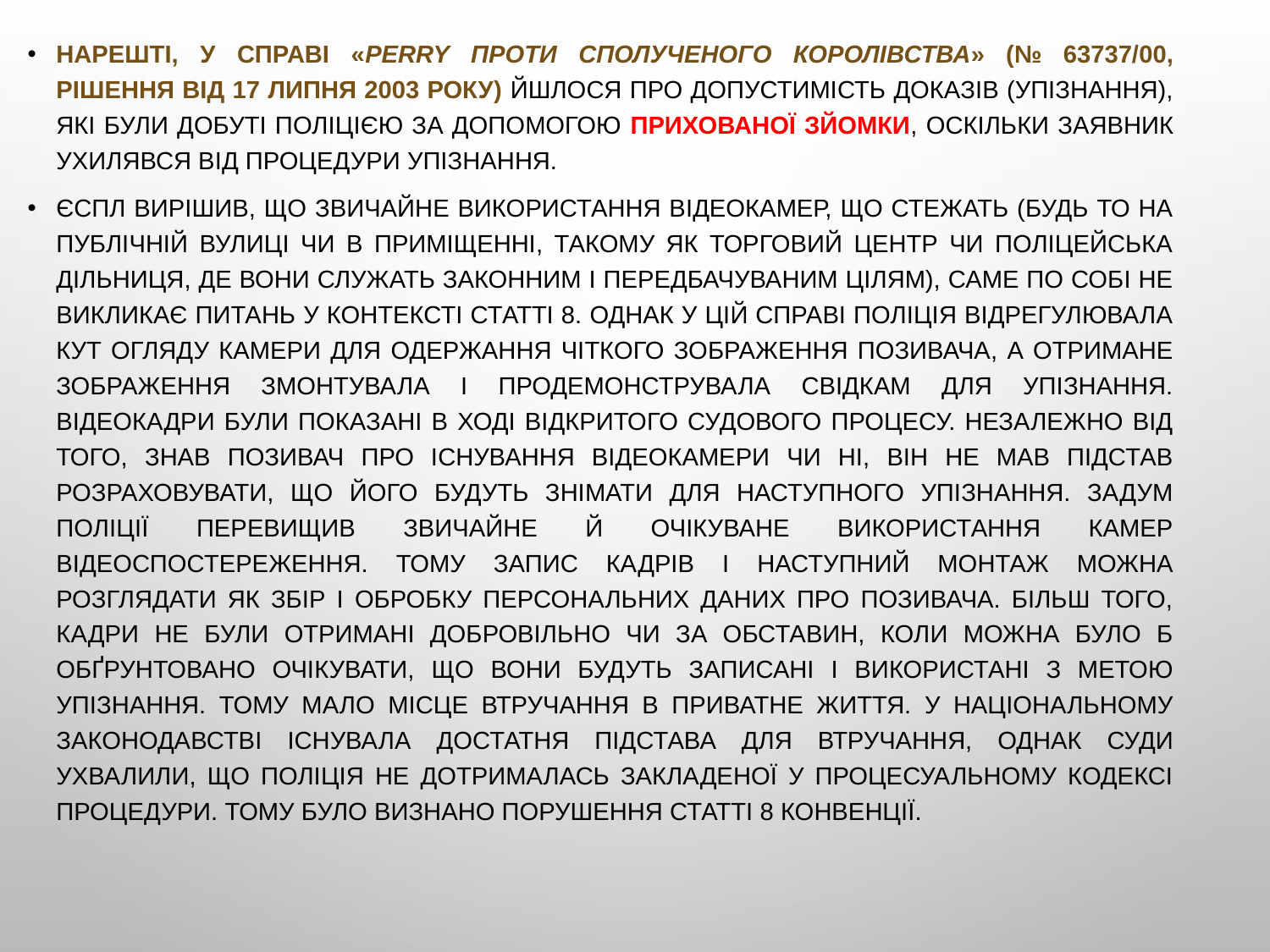

Нарешті, у справі «Perry проти Сполученого Королівства» (№ 63737/00, рішення від 17 липня 2003 року) йшлося про допустимість доказів (упізнання), які були добуті поліцією за допомогою прихованої зйомки, оскільки заявник ухилявся від процедури упізнання.
ЄСПЛ вирішив, що звичайне використання відеокамер, що стежать (будь то на публічній вулиці чи в приміщенні, такому як торговий центр чи поліцейська дільниця, де вони служать законним і передбачуваним цілям), саме по собі не викликає питань у контексті статті 8. Однак у цій справі поліція відрегулювала кут огляду камери для одержання чіткого зображення позивача, а отримане зображення змонтувала і продемонструвала свідкам для упізнання. Відеокадри були показані в ході відкритого судового процесу. Незалежно від того, знав позивач про існування відеокамери чи ні, він не мав підстав розраховувати, що його будуть знімати для наступного упізнання. Задум поліції перевищив звичайне й очікуване використання камер відеоспостереження. Тому запис кадрів і наступний монтаж можна розглядати як збір і обробку персональних даних про позивача. Більш того, кадри не були отримані добровільно чи за обставин, коли можна було б обґрунтовано очікувати, що вони будуть записані і використані з метою упізнання. Тому мало місце втручання в приватне життя. У національному законодавстві існувала достатня підстава для втручання, однак суди ухвалили, що поліція не дотрималась закладеної у процесуальному кодексі процедури. Тому було визнано порушення статті 8 Конвенції.